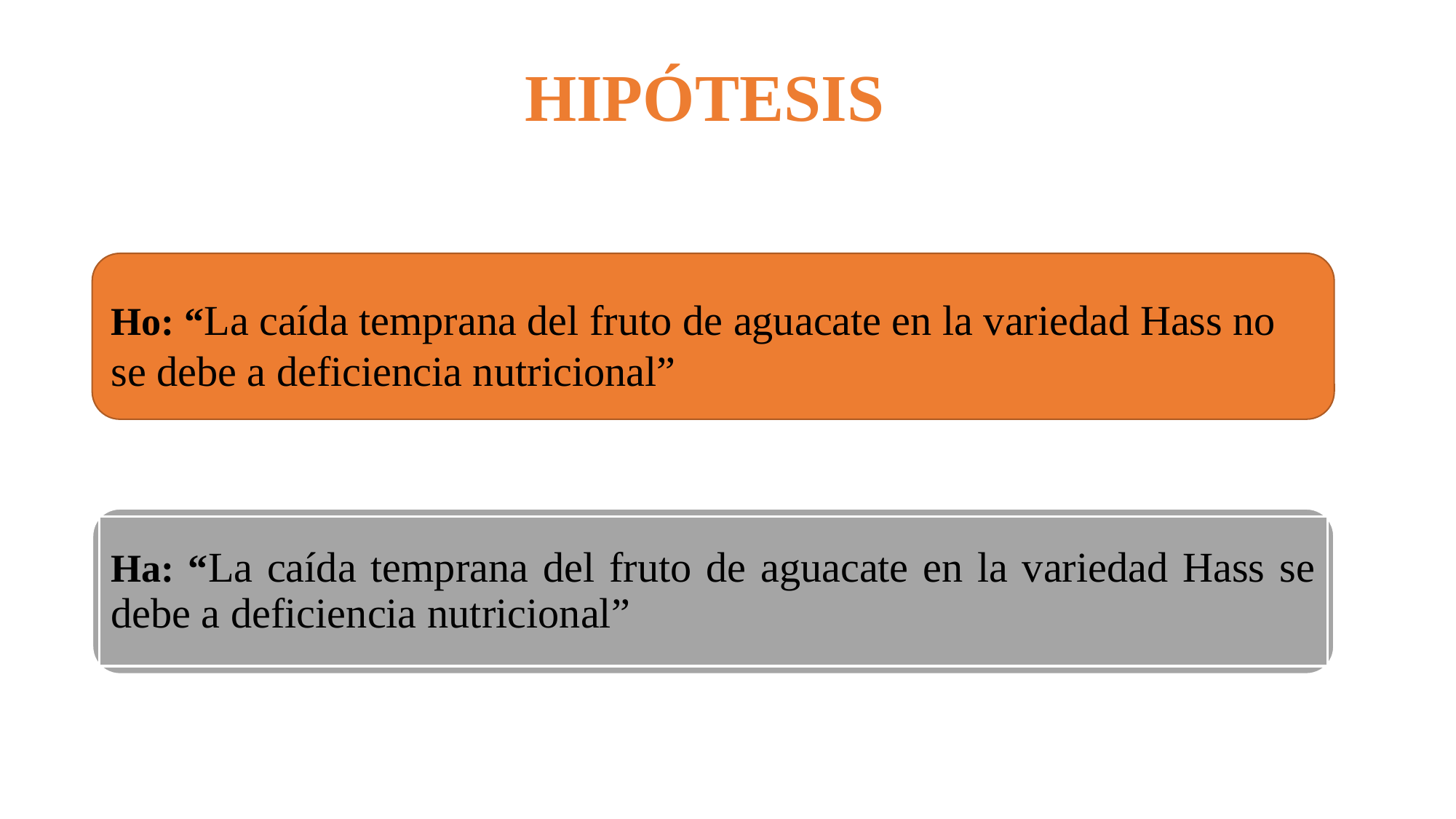

# HIPÓTESIS

Ho: “La caída temprana del fruto de aguacate en la variedad Hass no se debe a deficiencia nutricional”

Ha: “La caída temprana del fruto de aguacate en la variedad Hass se debe a deficiencia nutricional”